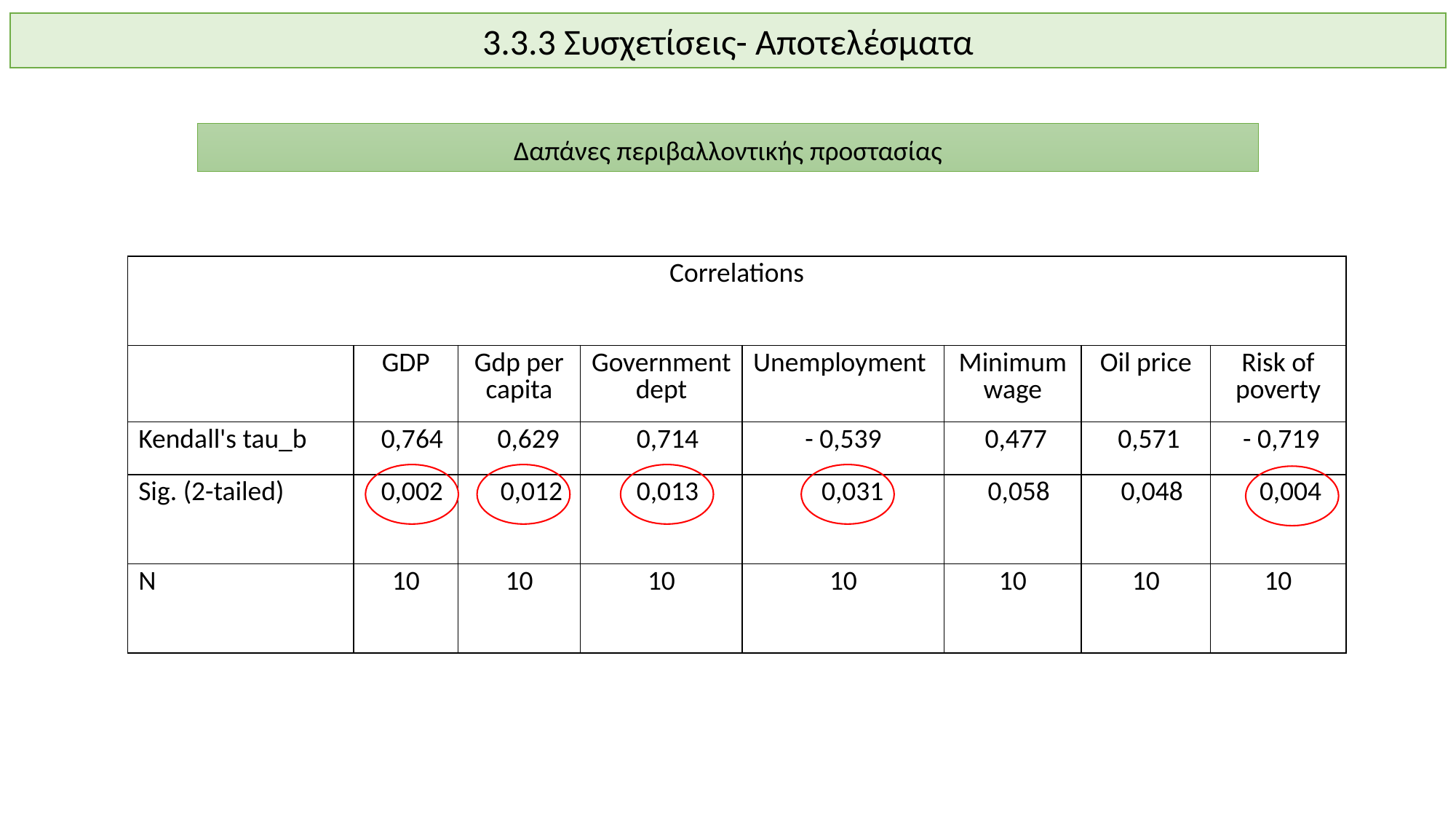

3.3.3 Συσχετίσεις- Αποτελέσματα
Δαπάνες περιβαλλοντικής προστασίας
| Correlations |  |  |  |  |  |  |  |
| --- | --- | --- | --- | --- | --- | --- | --- |
|  | GDP | Gdp per capita | Government dept | Unemployment | Minimum wage | Oil price | Risk of poverty |
| Kendall's tau\_b | 0,764 | 0,629 | 0,714 | - 0,539 | 0,477 | 0,571 | - 0,719 |
| Sig. (2-tailed) | 0,002 | 0,012 | 0,013 | 0,031 | 0,058 | 0,048 | 0,004 |
| Ν | 10 | 10 | 10 | 10 | 10 | 10 | 10 |